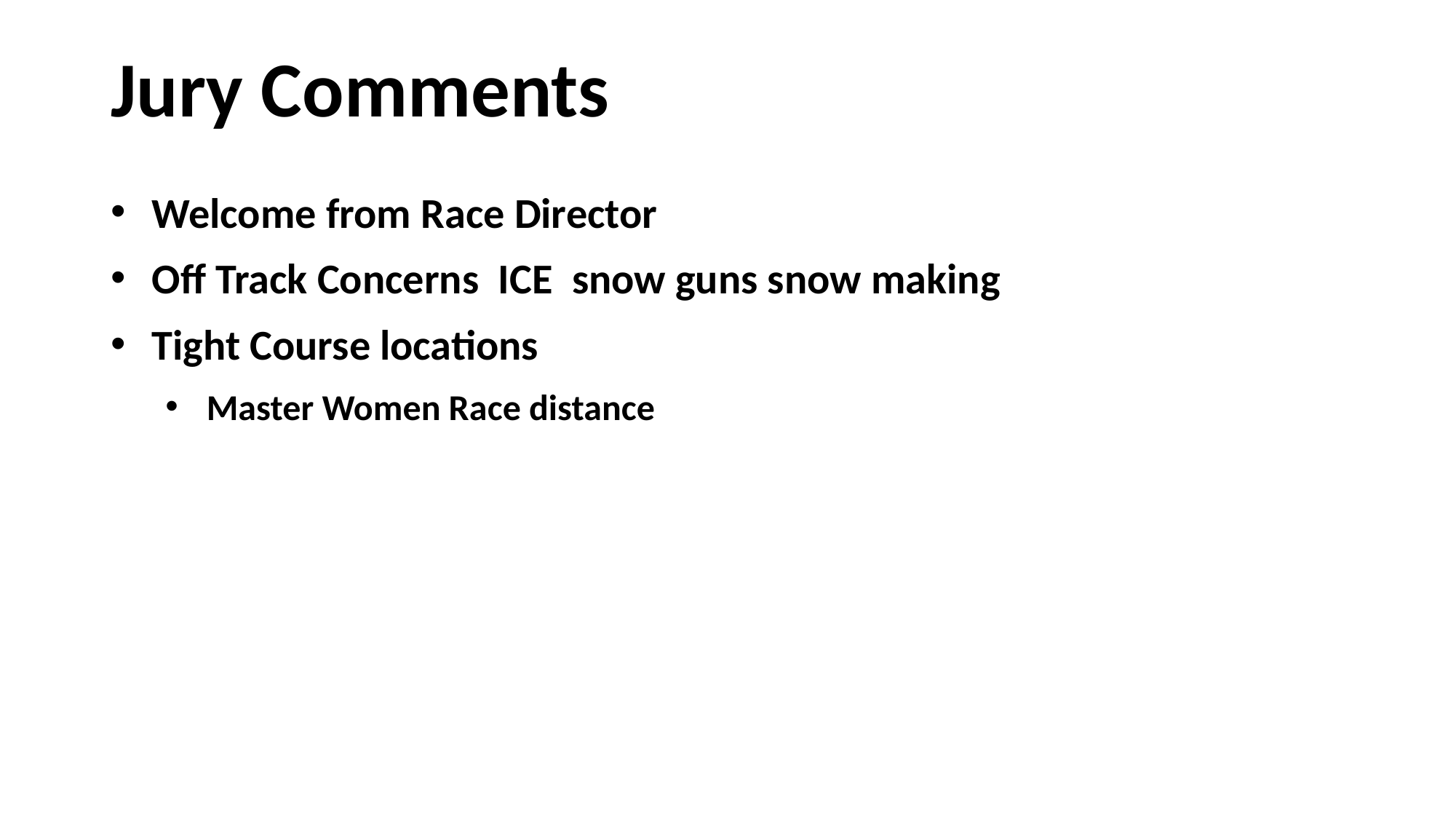

# Jury Comments
Welcome from Race Director
Off Track Concerns  ICE  snow guns snow making
Tight Course locations
Master Women Race distance